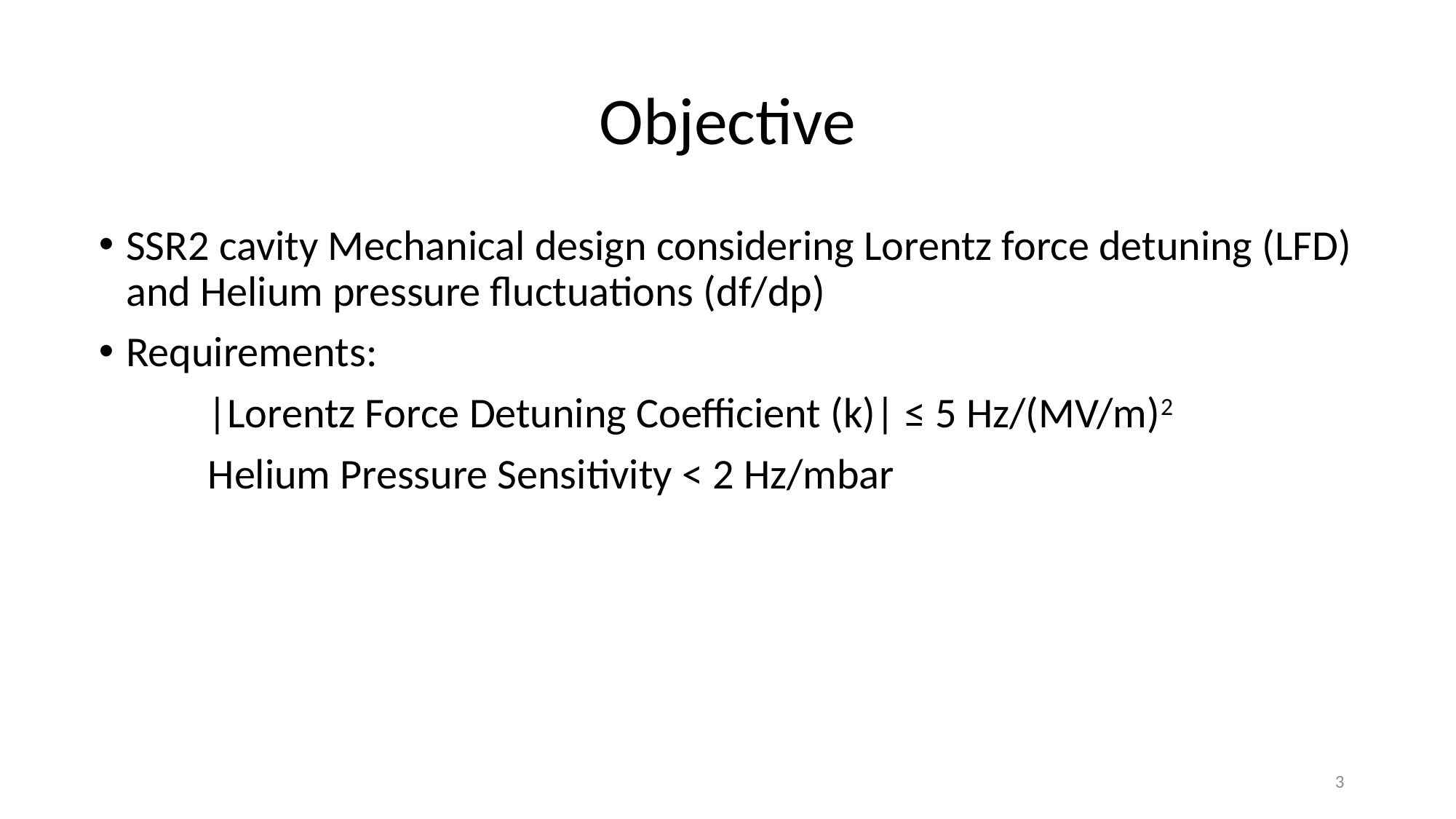

# Objective
SSR2 cavity Mechanical design considering Lorentz force detuning (LFD) and Helium pressure fluctuations (df/dp)
Requirements:
	|Lorentz Force Detuning Coefficient (k)| ≤ 5 Hz/(MV/m)2
	Helium Pressure Sensitivity < 2 Hz/mbar
3